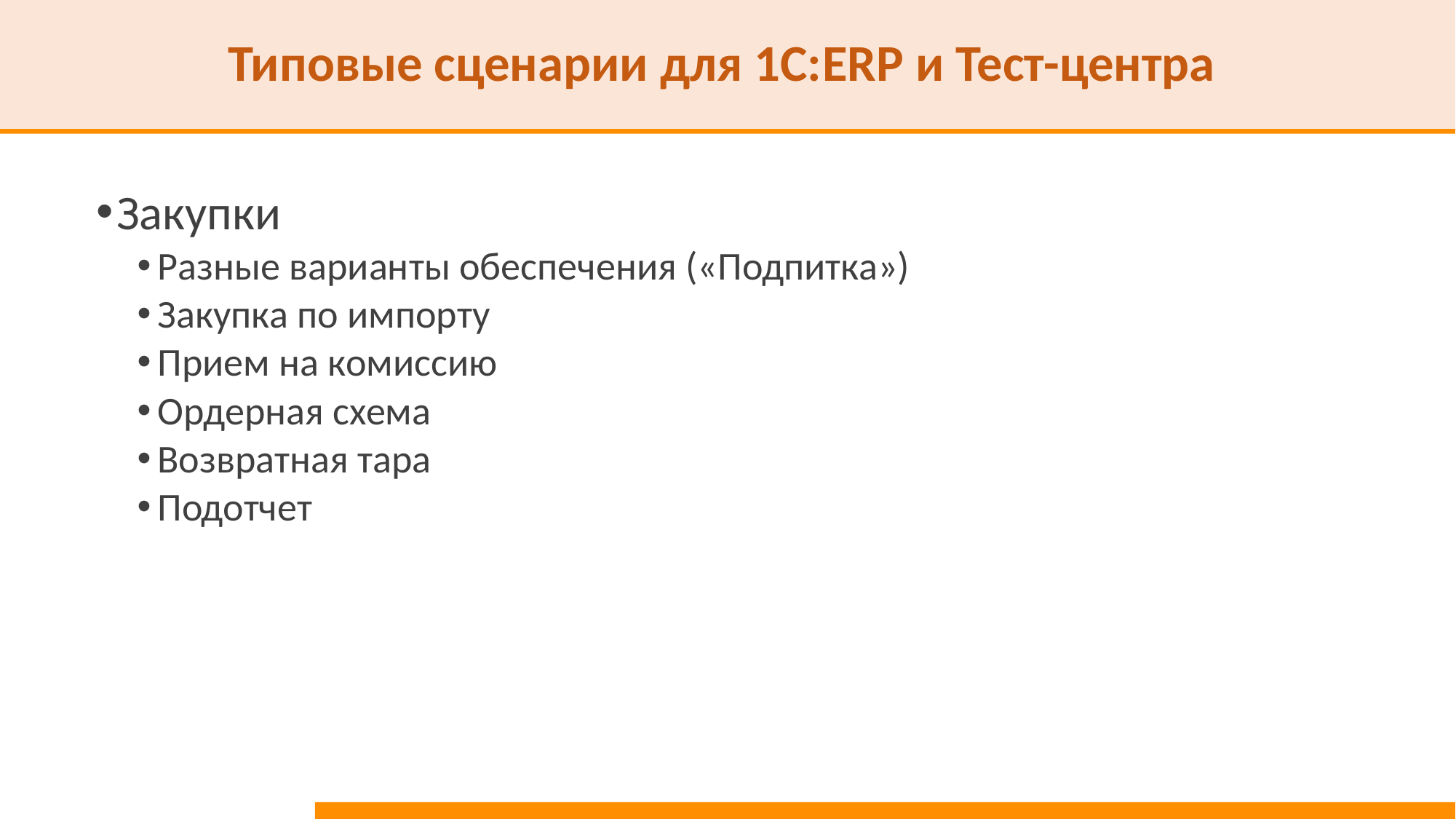

# Типовые сценарии для 1С:ERP и Тест-центра
Закупки
Разные варианты обеспечения («Подпитка»)
Закупка по импорту
Прием на комиссию
Ордерная схема
Возвратная тара
Подотчет